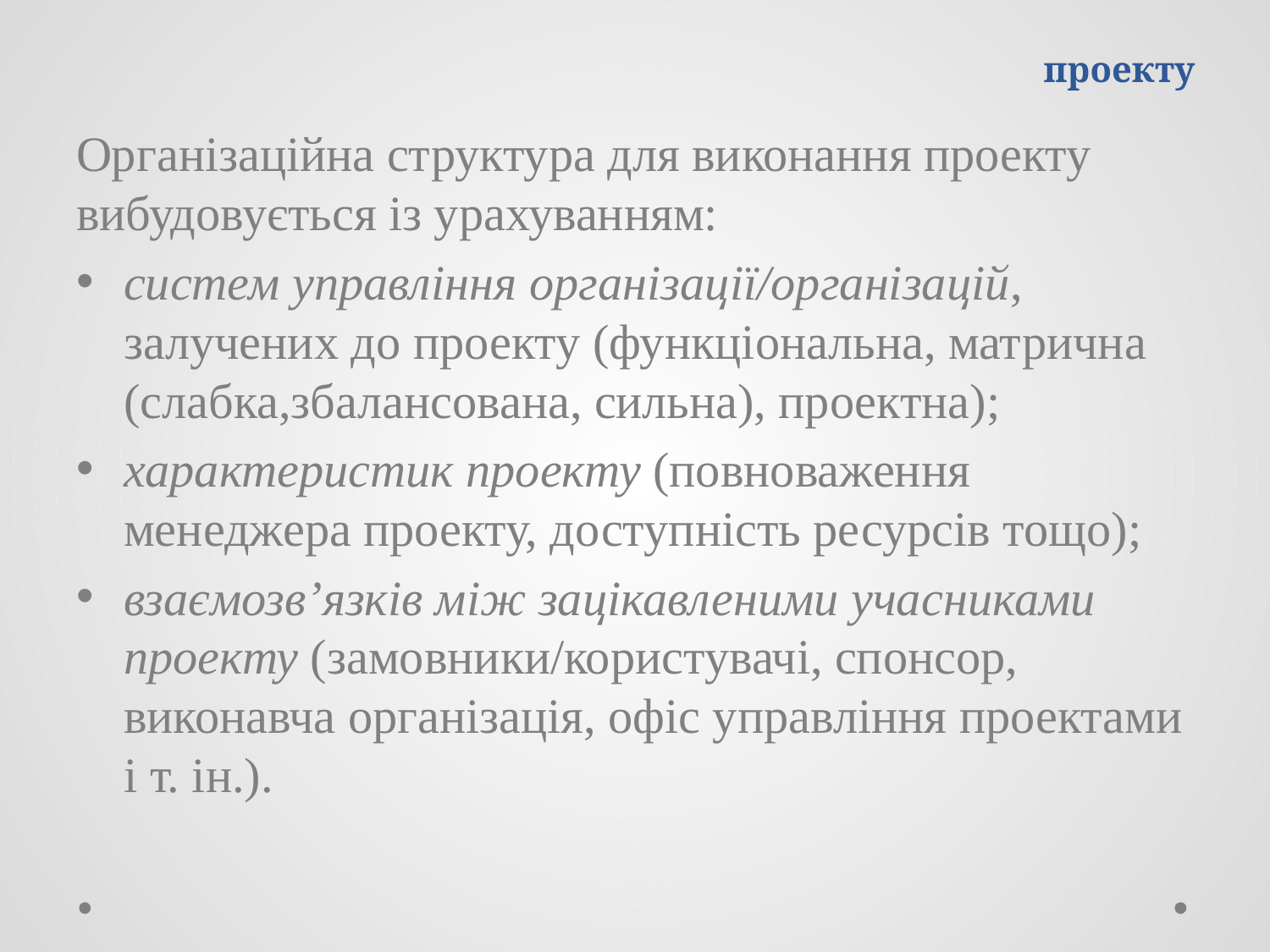

# 5. Базові засади створення організаційної структури проекту
Організаційна структура для виконання проекту вибудовується із урахуванням:
систем управління організації/організацій, залучених до проекту (функціональна, матрична (слабка,збалансована, сильна), проектна);
характеристик проекту (повноваження менеджера проекту, доступність ресурсів тощо);
взаємозв’язків між зацікавленими учасниками проекту (замовники/користувачі, спонсор, виконавча організація, офіс управління проектами і т. ін.).